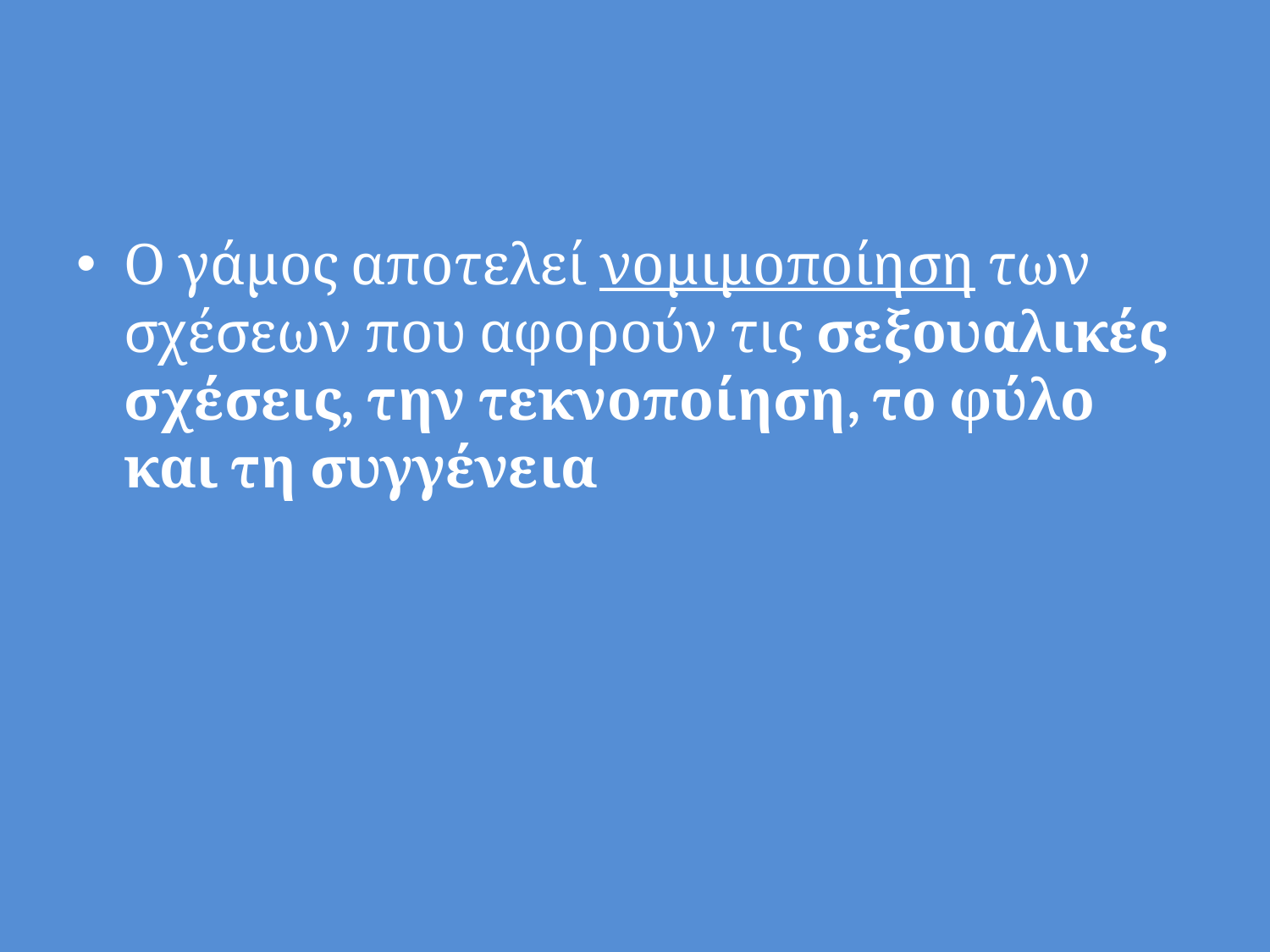

#
Ο γάμος αποτελεί νομιμοποίηση των σχέσεων που αφορούν τις σεξουαλικές σχέσεις, την τεκνοποίηση, το φύλο και τη συγγένεια